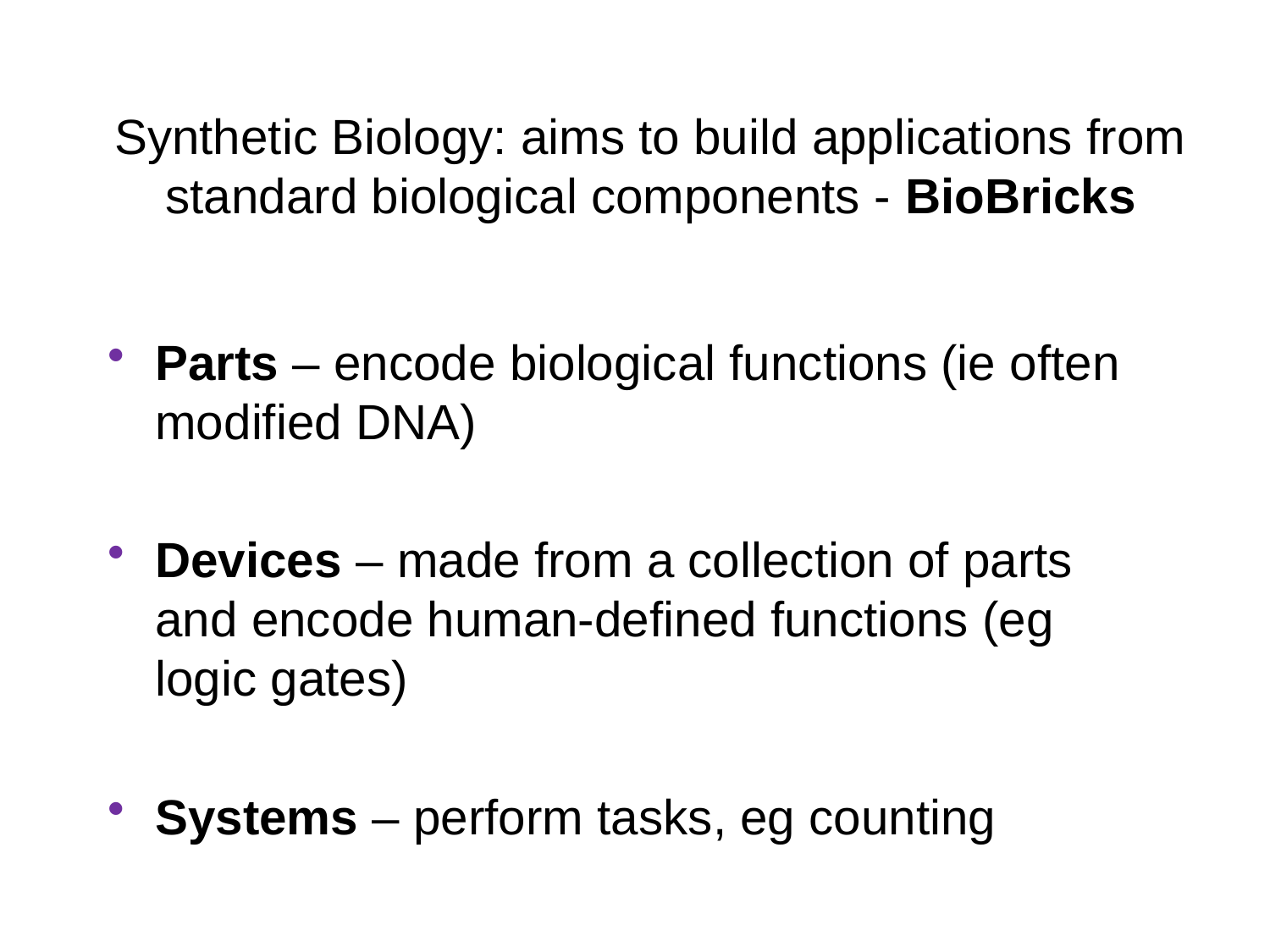

# Synthetic Biology: aims to build applications from standard biological components - BioBricks
Parts – encode biological functions (ie often modified DNA)

Devices – made from a collection of parts and encode human-defined functions (eg logic gates)

Systems – perform tasks, eg counting